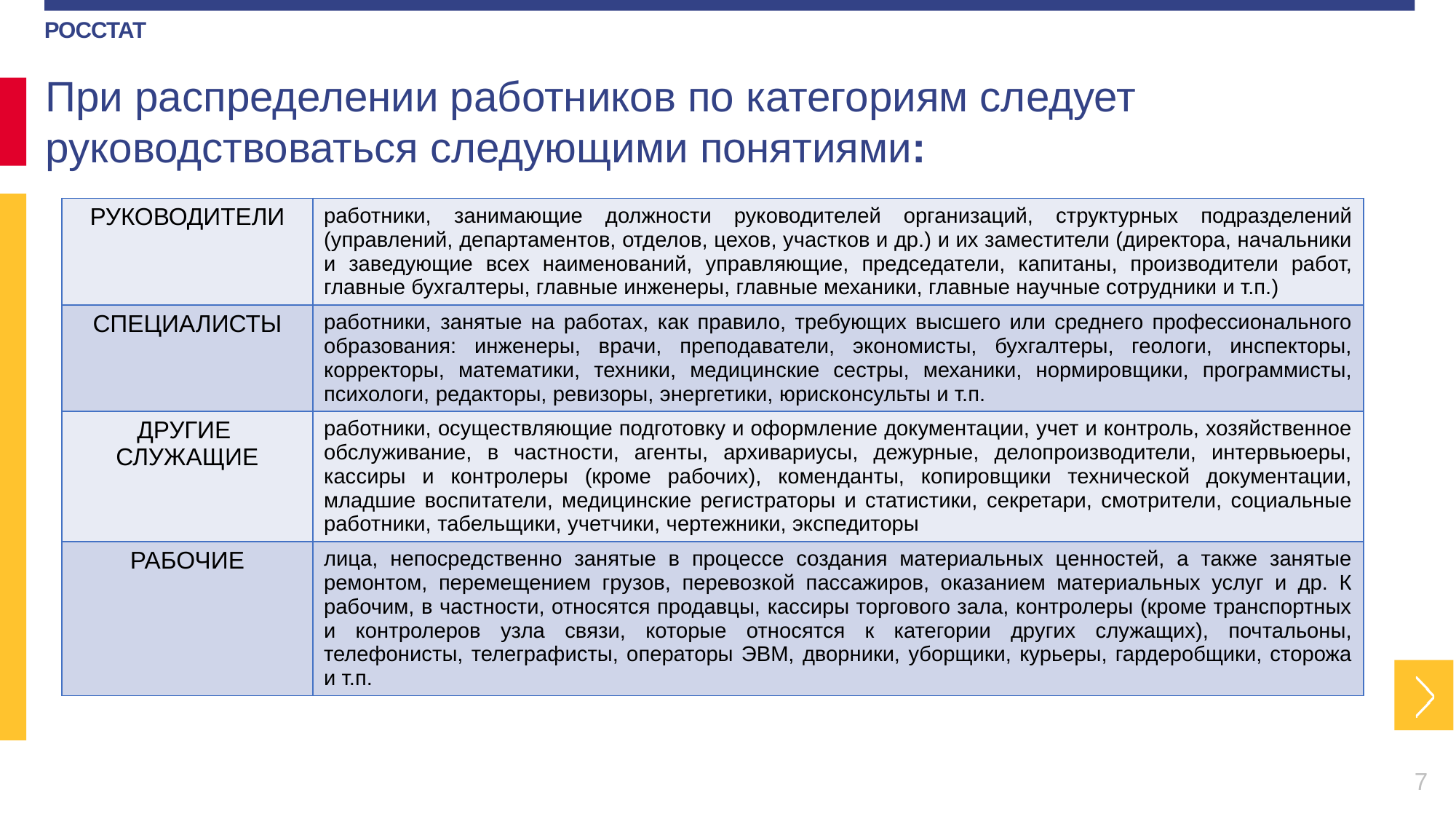

При распределении работников по категориям следует руководствоваться следующими понятиями:

| РУКОВОДИТЕЛИ | работники, занимающие должности руководителей организаций, структурных подразделений (управлений, департаментов, отделов, цехов, участков и др.) и их заместители (директора, начальники и заведующие всех наименований, управляющие, председатели, капитаны, производители работ, главные бухгалтеры, главные инженеры, главные механики, главные научные сотрудники и т.п.) |
| --- | --- |
| СПЕЦИАЛИСТЫ | работники, занятые на работах, как правило, требующих высшего или среднего профессионального образования: инженеры, врачи, преподаватели, экономисты, бухгалтеры, геологи, инспекторы, корректоры, математики, техники, медицинские сестры, механики, нормировщики, программисты, психологи, редакторы, ревизоры, энергетики, юрисконсульты и т.п. |
| ДРУГИЕ СЛУЖАЩИЕ | работники, осуществляющие подготовку и оформление документации, учет и контроль, хозяйственное обслуживание, в частности, агенты, архивариусы, дежурные, делопроизводители, интервьюеры, кассиры и контролеры (кроме рабочих), коменданты, копировщики технической документации, младшие воспитатели, медицинские регистраторы и статистики, секретари, смотрители, социальные работники, табельщики, учетчики, чертежники, экспедиторы |
| РАБОЧИЕ | лица, непосредственно занятые в процессе создания материальных ценностей, а также занятые ремонтом, перемещением грузов, перевозкой пассажиров, оказанием материальных услуг и др. К рабочим, в частности, относятся продавцы, кассиры торгового зала, контролеры (кроме транспортных и контролеров узла связи, которые относятся к категории других служащих), почтальоны, телефонисты, телеграфисты, операторы ЭВМ, дворники, уборщики, курьеры, гардеробщики, сторожа и т.п. |

7